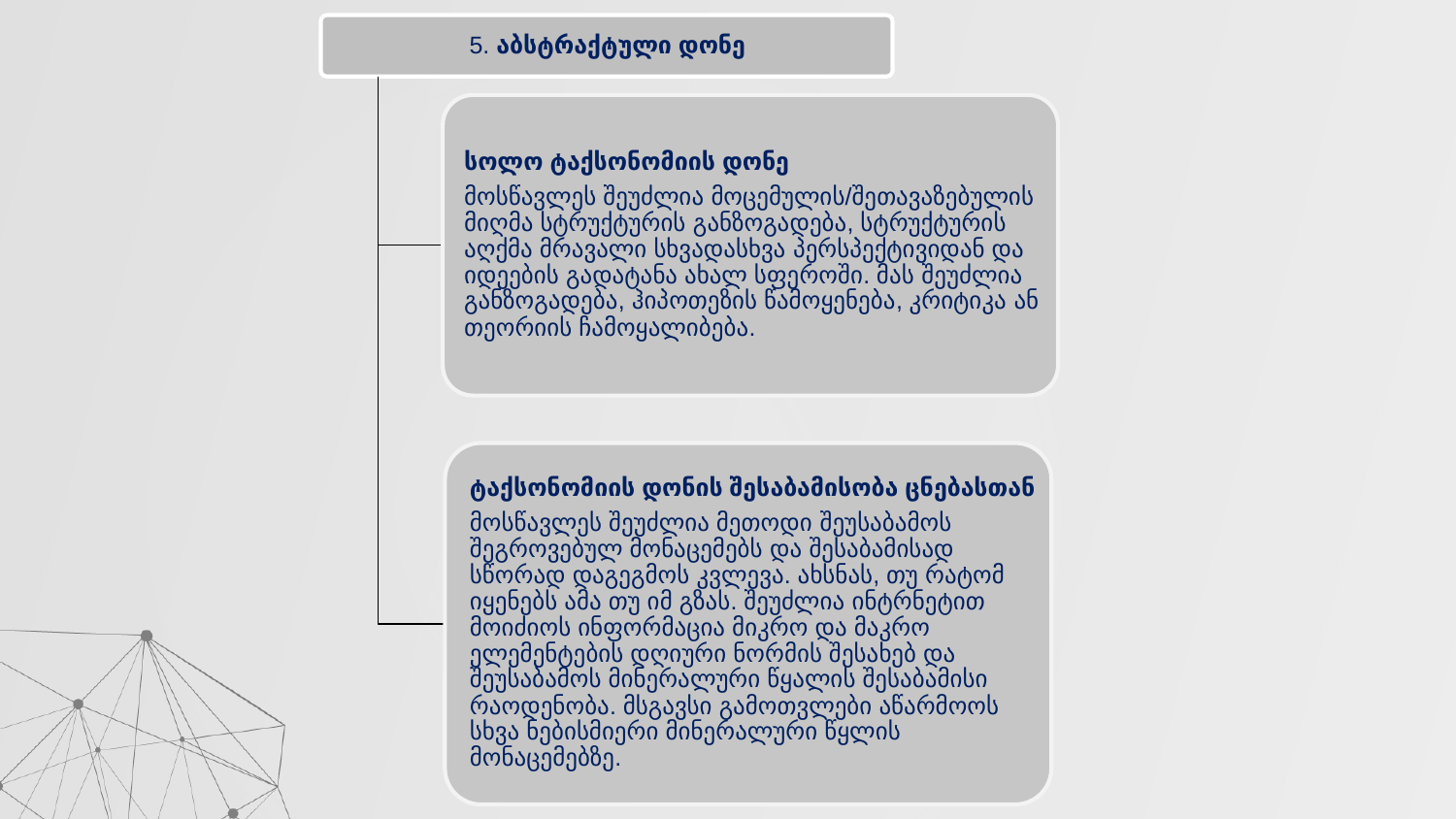

5. აბსტრაქტული დონე
სოლო ტაქსონომიის დონე
მოსწავლეს შეუძლია მოცემულის/შეთავაზებულის მიღმა სტრუქტურის განზოგადება, სტრუქტურის აღქმა მრავალი სხვადასხვა პერსპექტივიდან და იდეების გადატანა ახალ სფეროში. მას შეუძლია განზოგადება, ჰიპოთეზის წამოყენება, კრიტიკა ან თეორიის ჩამოყალიბება.
ტაქსონომიის დონის შესაბამისობა ცნებასთან
მოსწავლეს შეუძლია მეთოდი შეუსაბამოს შეგროვებულ მონაცემებს და შესაბამისად სწორად დაგეგმოს კვლევა. ახსნას, თუ რატომ იყენებს ამა თუ იმ გზას. შეუძლია ინტრნეტით მოიძიოს ინფორმაცია მიკრო და მაკრო ელემენტების დღიური ნორმის შესახებ და შეუსაბამოს მინერალური წყალის შესაბამისი რაოდენობა. მსგავსი გამოთვლები აწარმოოს სხვა ნებისმიერი მინერალური წყლის მონაცემებზე.